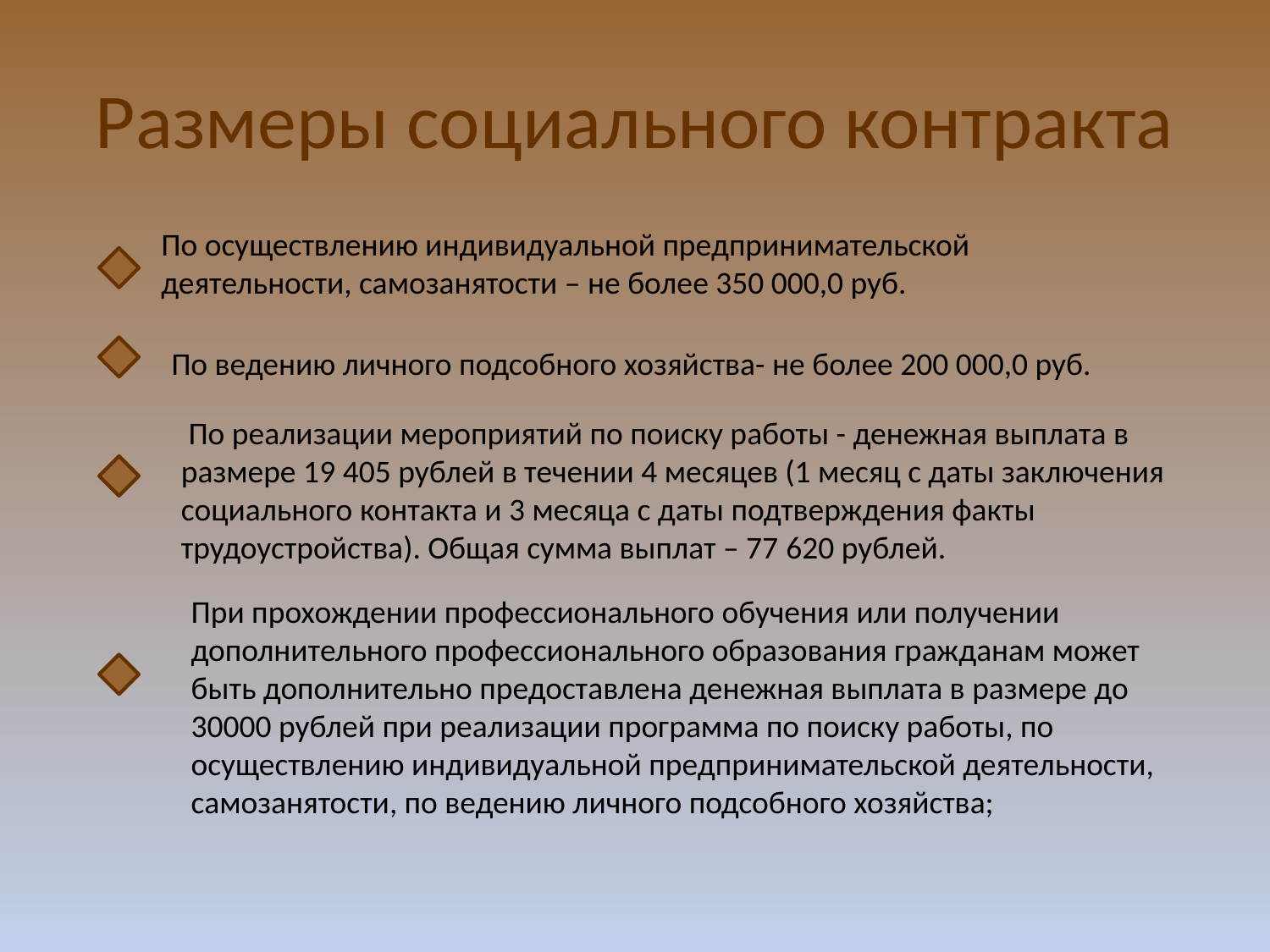

# Размеры социального контракта
По осуществлению индивидуальной предпринимательской деятельности, самозанятости – не более 350 000,0 руб.

По ведению личного подсобного хозяйства- не более 200 000,0 руб.
 По реализации мероприятий по поиску работы - денежная выплата в размере 19 405 рублей в течении 4 месяцев (1 месяц с даты заключения социального контакта и 3 месяца с даты подтверждения факты трудоустройства). Общая сумма выплат – 77 620 рублей.

При прохождении профессионального обучения или получении дополнительного профессионального образования гражданам может быть дополнительно предоставлена денежная выплата в размере до 30000 рублей при реализации программа по поиску работы, по осуществлению индивидуальной предпринимательской деятельности, самозанятости, по ведению личного подсобного хозяйства;